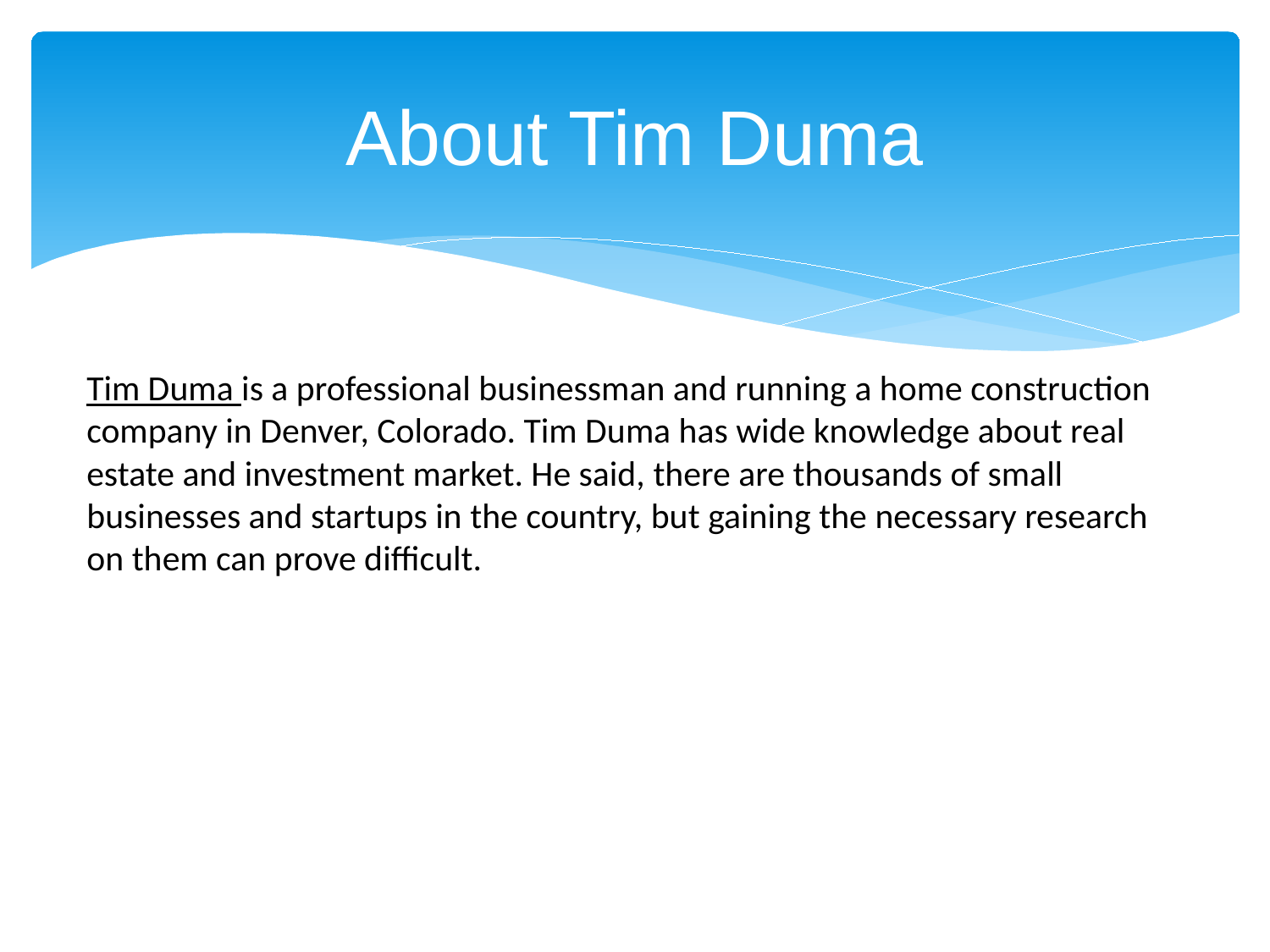

# About Tim Duma
Tim Duma is a professional businessman and running a home construction company in Denver, Colorado. Tim Duma has wide knowledge about real estate and investment market. He said, there are thousands of small businesses and startups in the country, but gaining the necessary research on them can prove difficult.